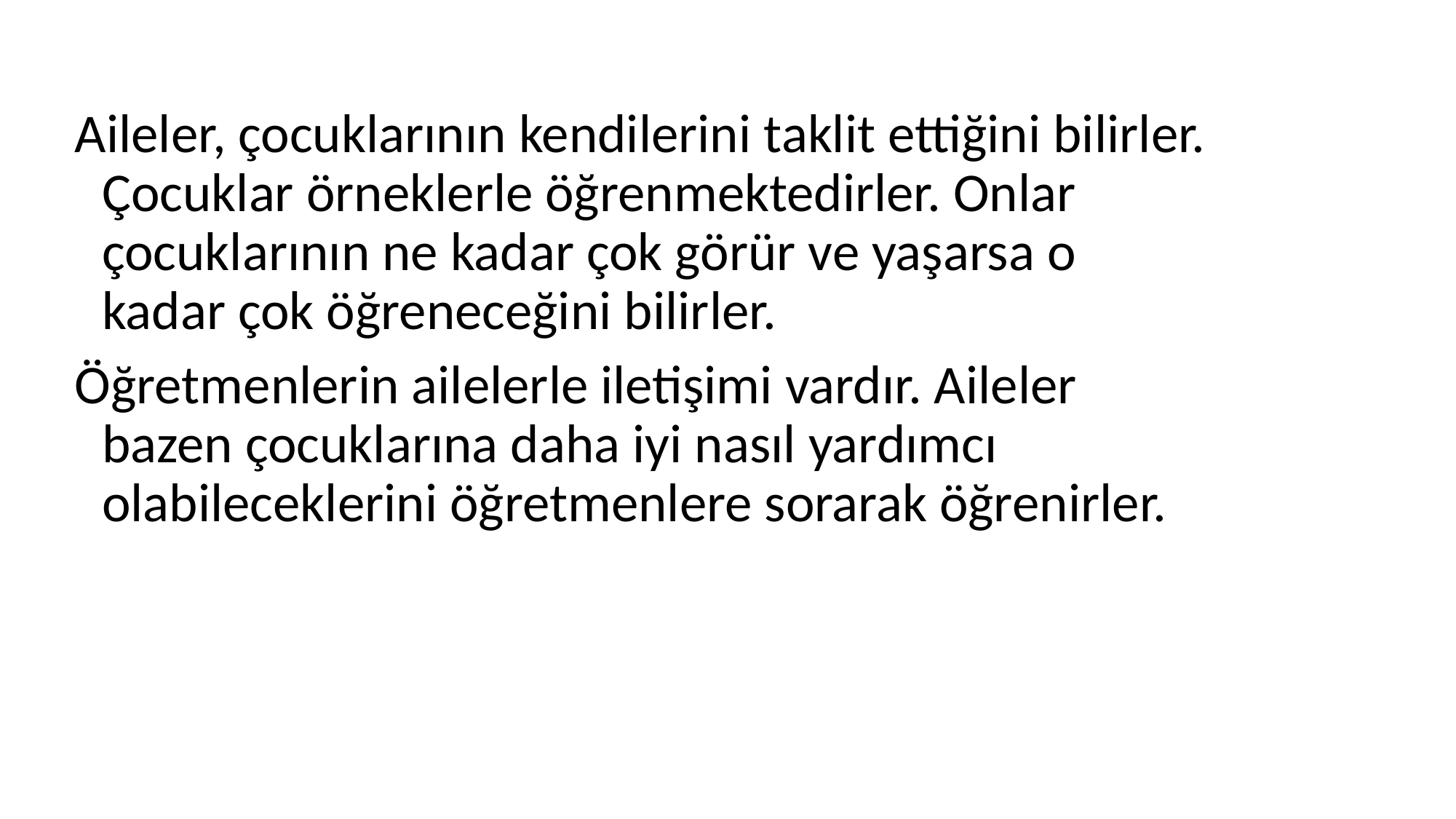

Aileler, çocuklarının kendilerini taklit ettiğini bilirler. Çocuklar örneklerle öğrenmektedirler. Onlar çocuklarının ne kadar çok görür ve yaşarsa o kadar çok öğreneceğini bilirler.
Öğretmenlerin ailelerle iletişimi vardır. Aileler bazen çocuklarına daha iyi nasıl yardımcı olabileceklerini öğretmenlere sorarak öğrenirler.